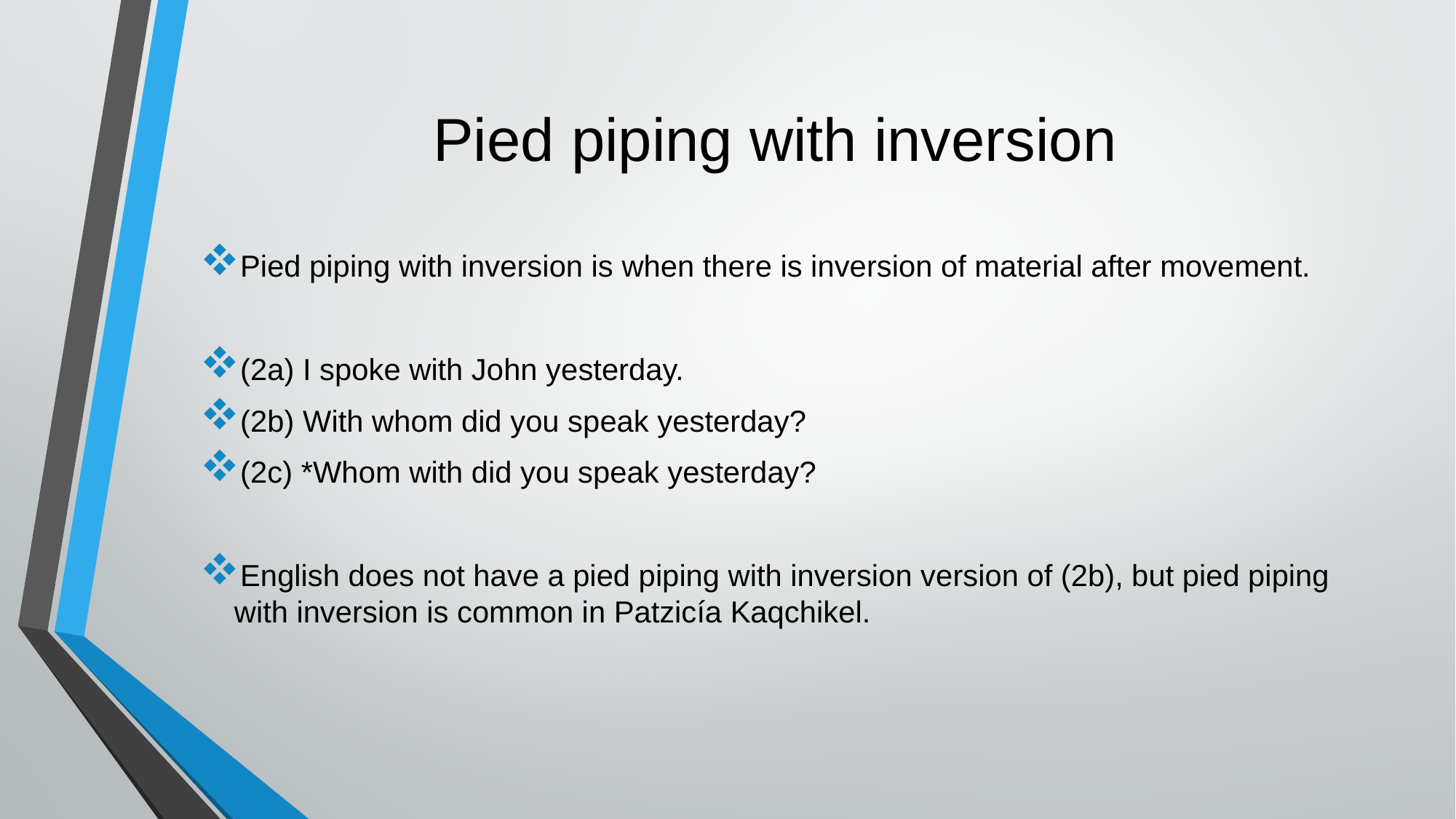

# Pied piping with inversion
Pied piping with inversion is when there is inversion of material after movement.

(2a) I spoke with John yesterday.
(2b) With whom did you speak yesterday?
(2c) *Whom with did you speak yesterday?

English does not have a pied piping with inversion version of (2b), but pied piping with inversion is common in Patzicía Kaqchikel.